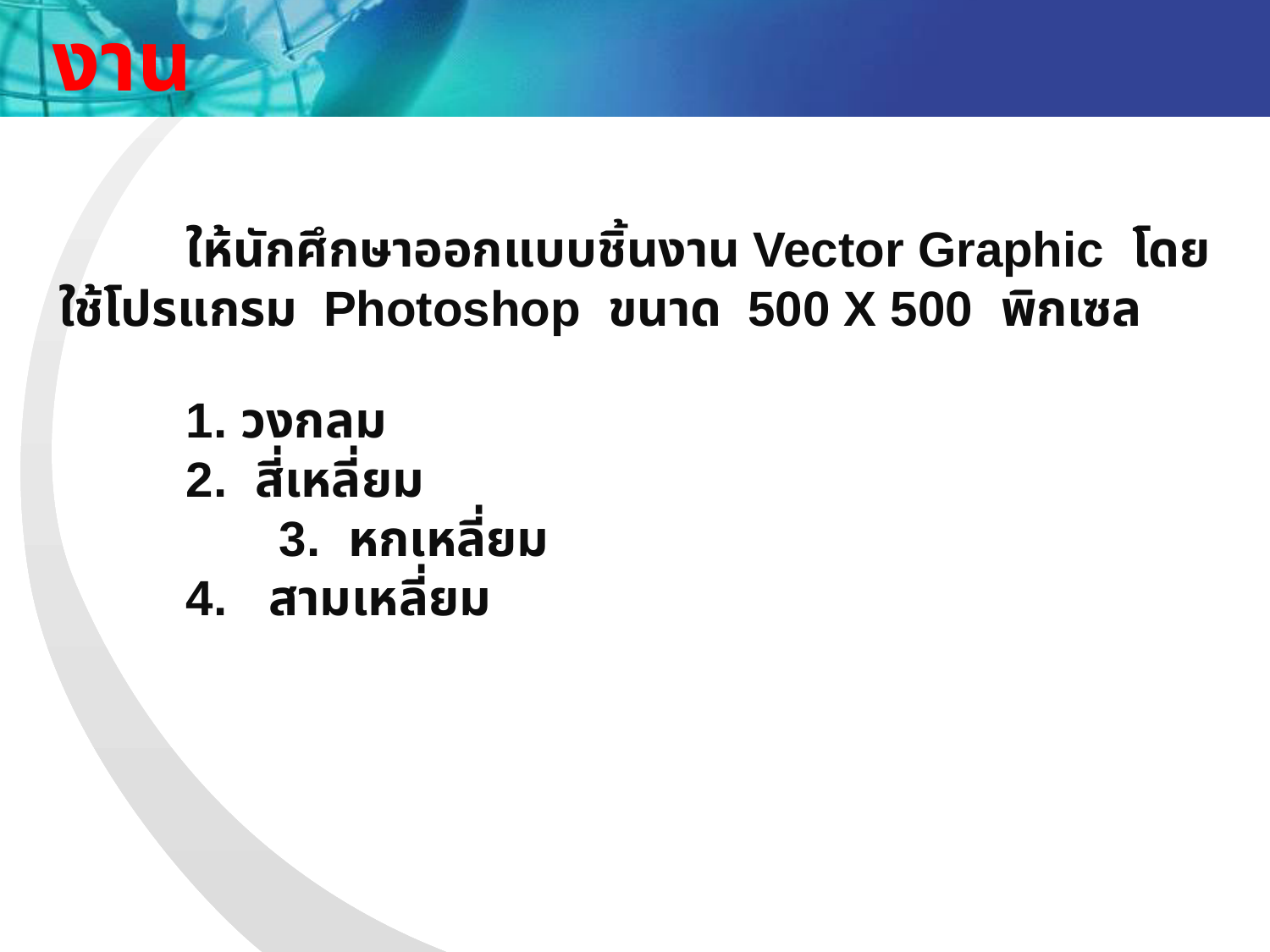

งาน
	ให้นักศึกษาออกแบบชิ้นงาน Vector Graphic  โดยใช้โปรแกรม  Photoshop  ขนาด  500 X 500  พิกเซล
	1. วงกลม
	2.  สี่เหลี่ยม
                3.  หกเหลี่ยม
	4.   สามเหลี่ยม